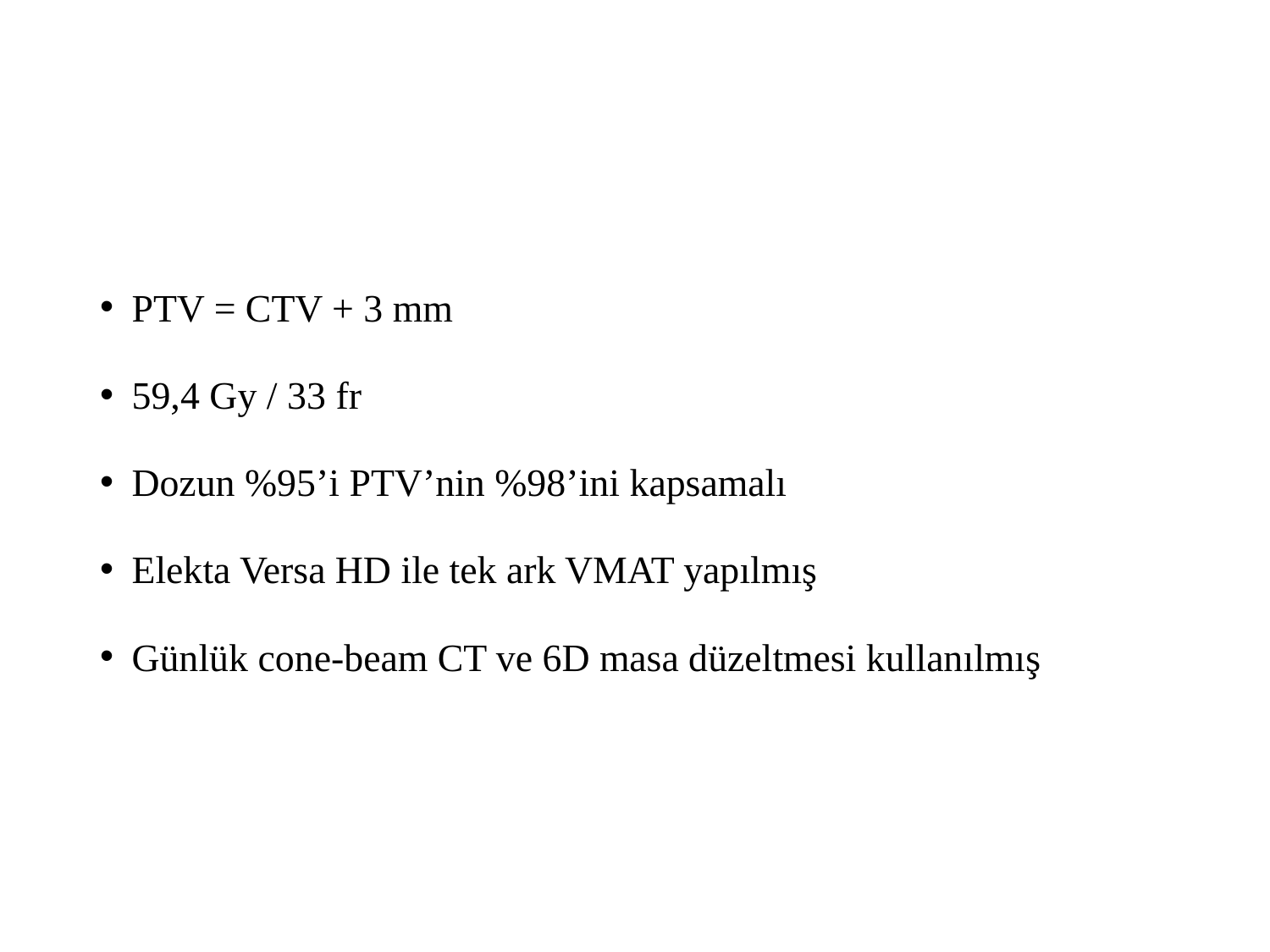

PTV = CTV + 3 mm
59,4 Gy / 33 fr
Dozun %95’i PTV’nin %98’ini kapsamalı
Elekta Versa HD ile tek ark VMAT yapılmış
Günlük cone-beam CT ve 6D masa düzeltmesi kullanılmış